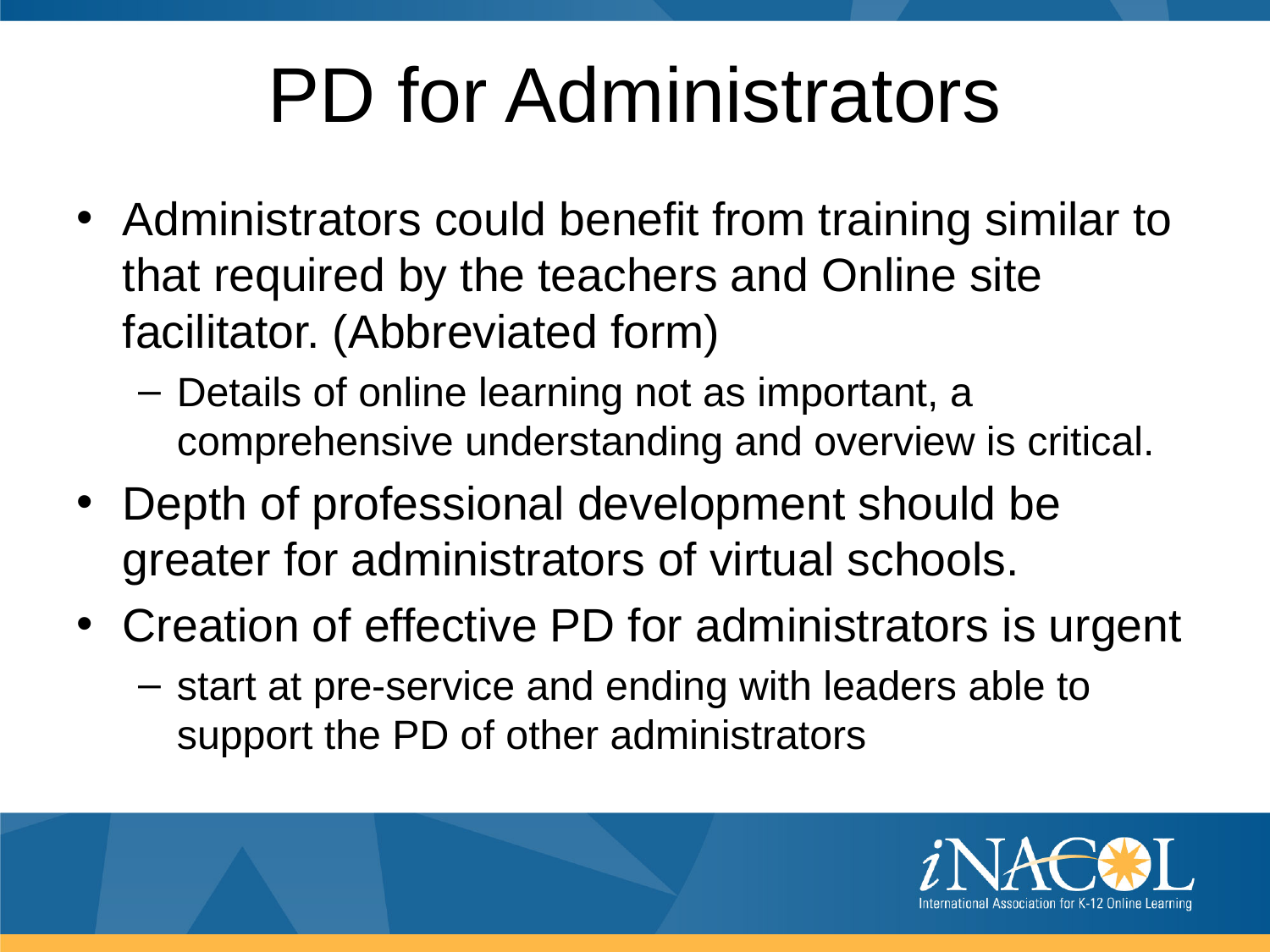

# PD for Administrators
Administrators could benefit from training similar to that required by the teachers and Online site facilitator. (Abbreviated form)
Details of online learning not as important, a comprehensive understanding and overview is critical.
Depth of professional development should be greater for administrators of virtual schools.
Creation of effective PD for administrators is urgent
start at pre-service and ending with leaders able to support the PD of other administrators